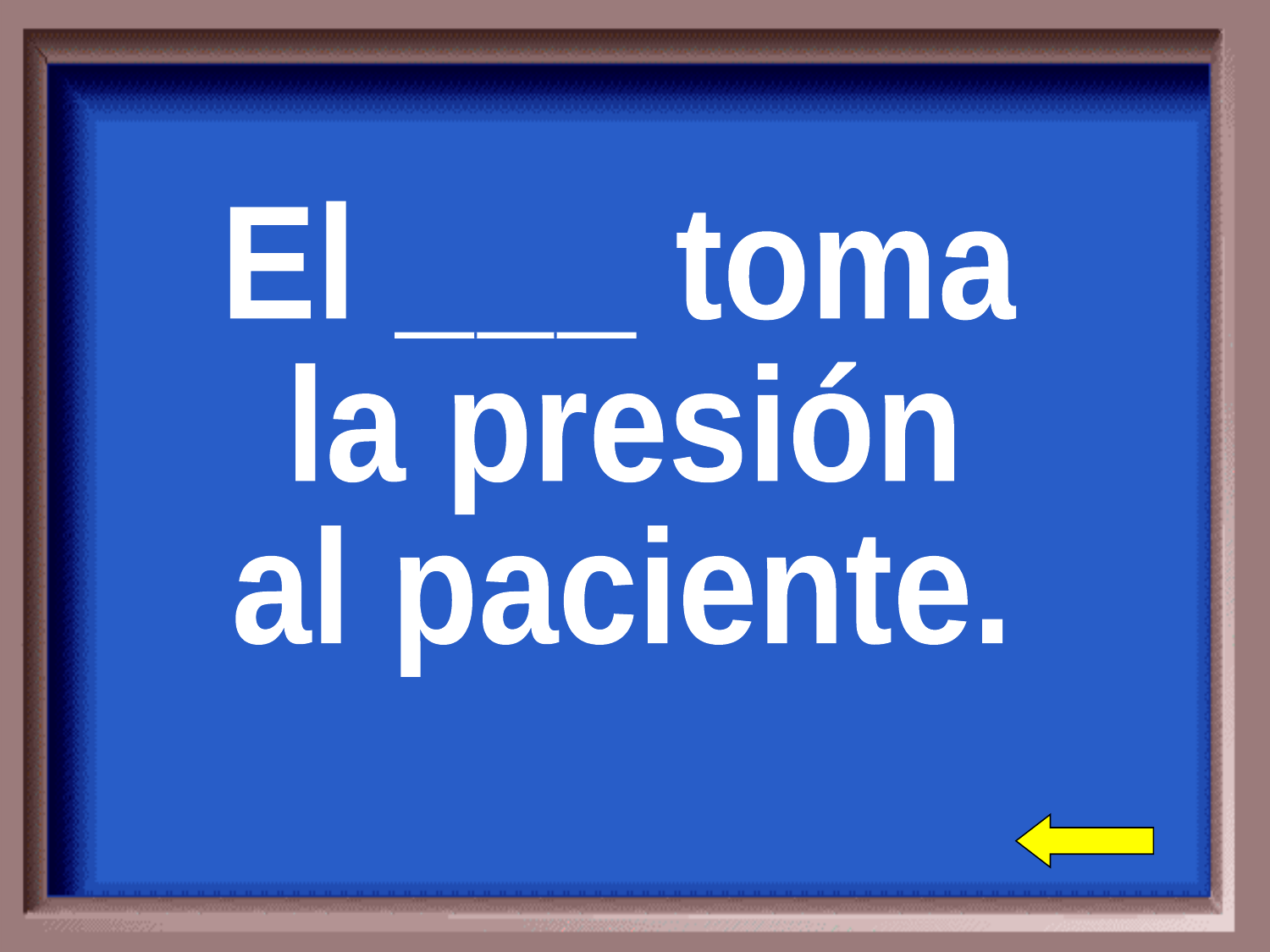

El ___ toma
la presión
al paciente.